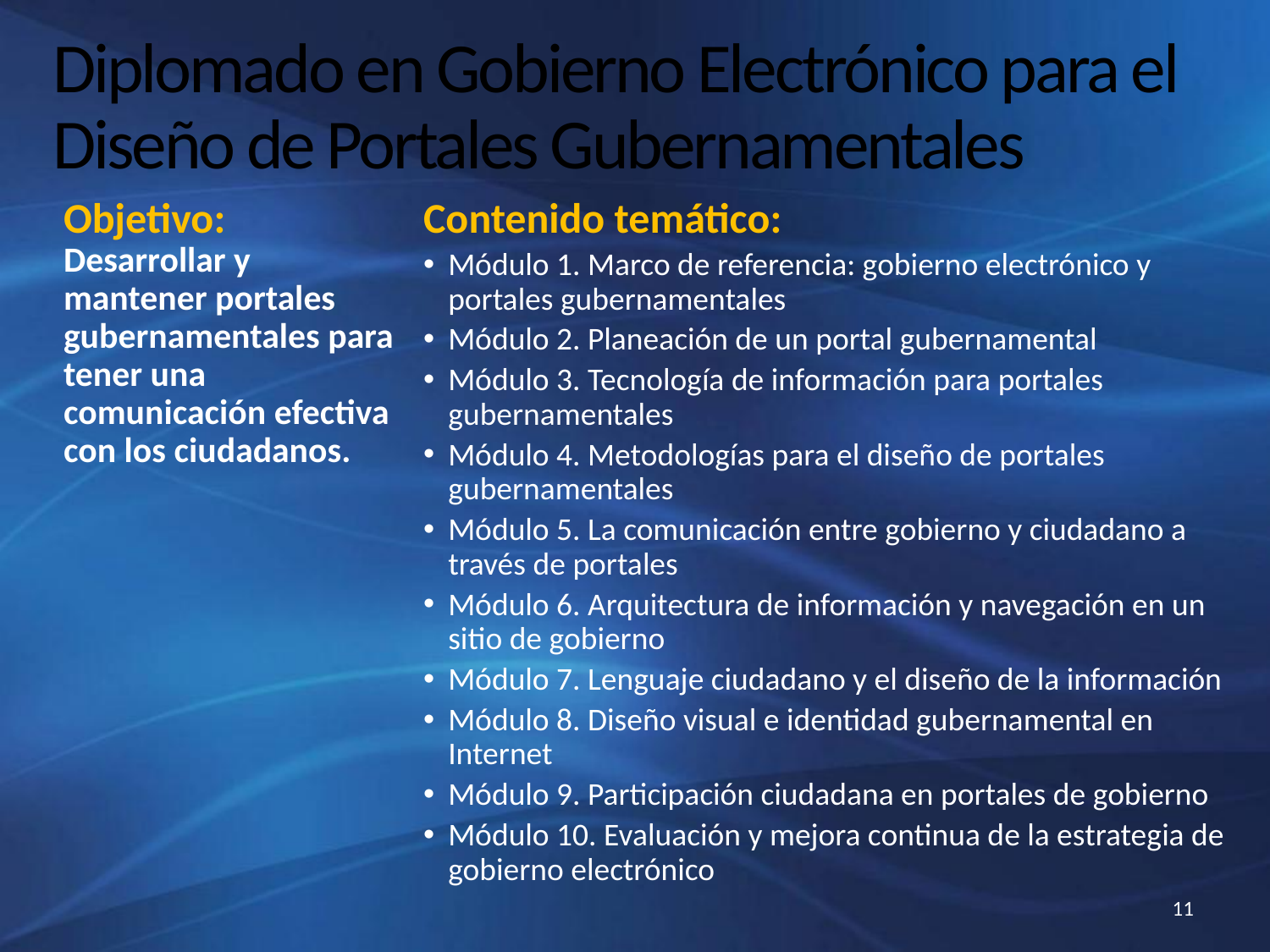

# Diplomado en Gobierno Electrónico para el Diseño de Portales Gubernamentales
Objetivo:
Desarrollar y mantener portales gubernamentales para tener una comunicación efectiva con los ciudadanos.

Contenido temático:
Módulo 1. Marco de referencia: gobierno electrónico y portales gubernamentales
Módulo 2. Planeación de un portal gubernamental
Módulo 3. Tecnología de información para portales gubernamentales
Módulo 4. Metodologías para el diseño de portales gubernamentales
Módulo 5. La comunicación entre gobierno y ciudadano a través de portales
Módulo 6. Arquitectura de información y navegación en un sitio de gobierno
Módulo 7. Lenguaje ciudadano y el diseño de la información
Módulo 8. Diseño visual e identidad gubernamental en Internet
Módulo 9. Participación ciudadana en portales de gobierno
Módulo 10. Evaluación y mejora continua de la estrategia de gobierno electrónico
11